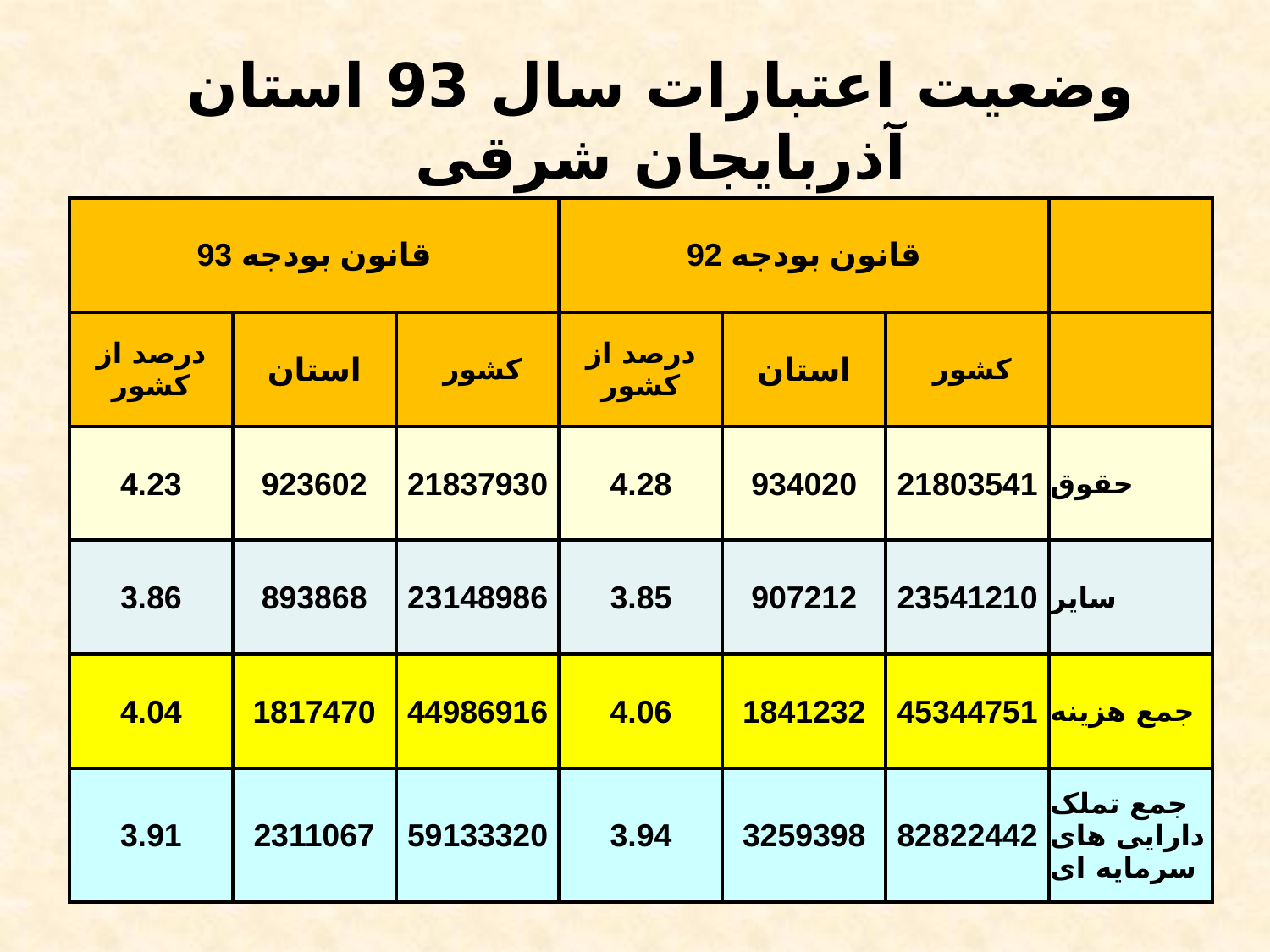

# وضعیت اعتبارات سال 93 استان آذربایجان شرقی
| قانون بودجه 93 |  |  | قانون بودجه 92 |  |  |  |
| --- | --- | --- | --- | --- | --- | --- |
| درصد از کشور | استان | کشور | درصد از کشور | استان | کشور |  |
| 4.23 | 923602 | 21837930 | 4.28 | 934020 | 21803541 | حقوق |
| 3.86 | 893868 | 23148986 | 3.85 | 907212 | 23541210 | سایر |
| 4.04 | 1817470 | 44986916 | 4.06 | 1841232 | 45344751 | جمع هزینه |
| 3.91 | 2311067 | 59133320 | 3.94 | 3259398 | 82822442 | جمع تملک دارایی های سرمایه ای |